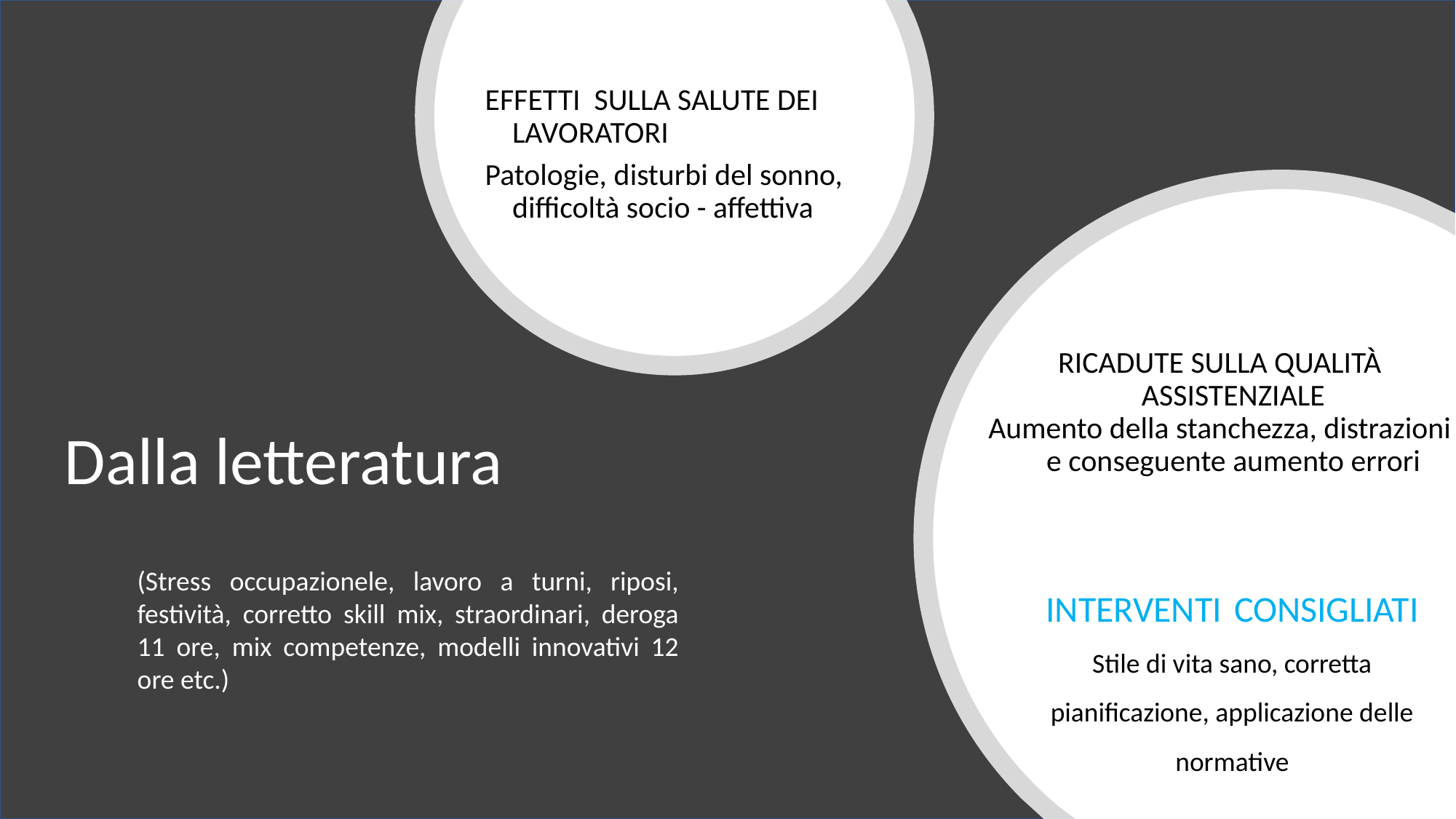

EFFETTI  SULLA SALUTE DEI LAVORATORI
Patologie, disturbi del sonno, difficoltà socio - affettiva

RICADUTE SULLA QUALITÀ ASSISTENZIALE
Aumento della stanchezza, distrazioni e conseguente aumento errori

# Dalla letteratura
(Stress occupazionele, lavoro a turni, riposi, festività, corretto skill mix, straordinari, deroga 11 ore, mix competenze, modelli innovativi 12 ore etc.)
INTERVENTI  CONSIGLIATI
Stile di vita sano, corretta pianificazione, applicazione delle normative